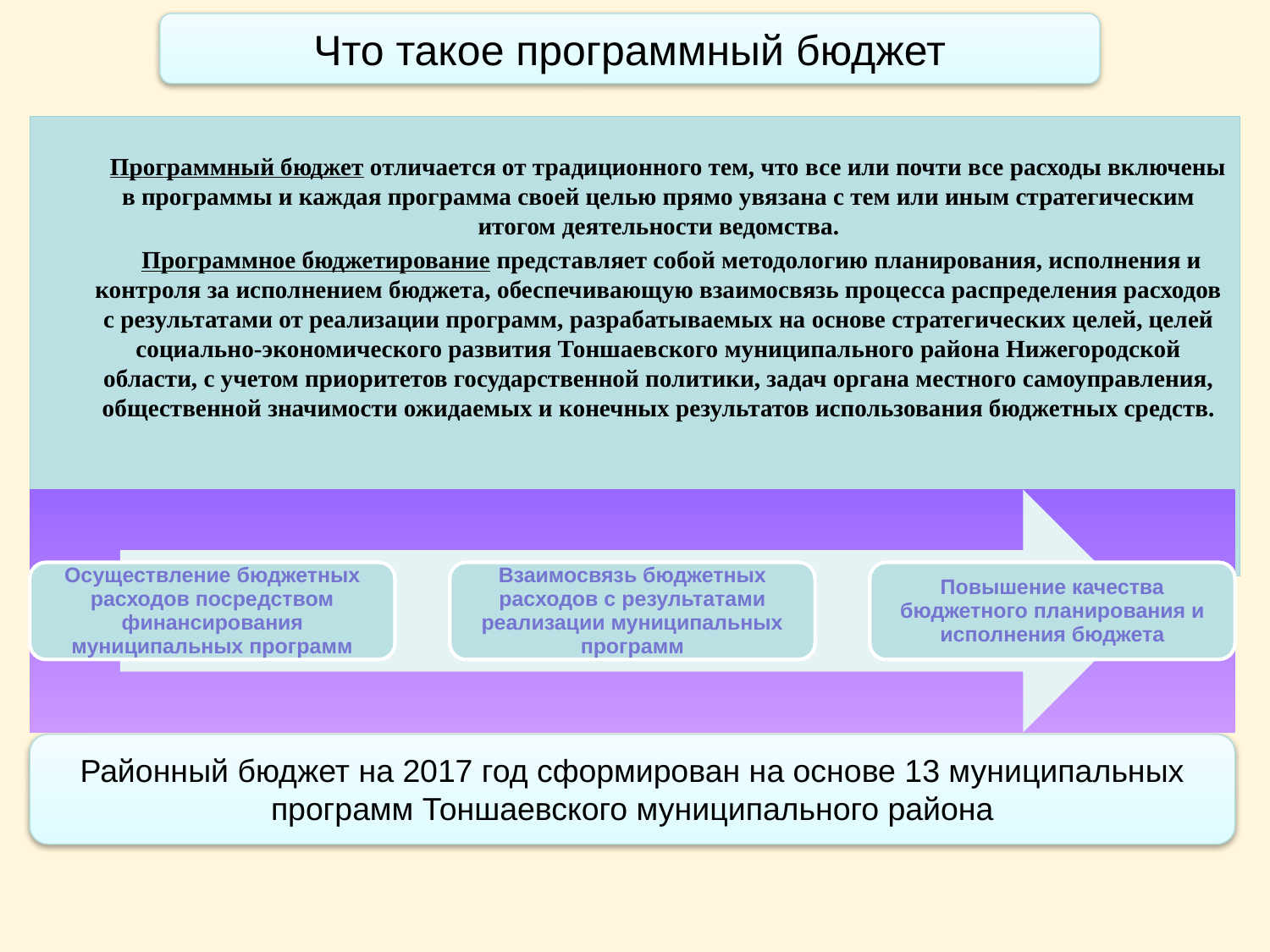

Что такое программный бюджет

               Программный бюджет отличается от традиционного тем, что все или почти все расходы включены в программы и каждая программа своей целью прямо увязана с тем или иным стратегическим итогом деятельности ведомства.
            Программное бюджетирование представляет собой методологию планирования, исполнения и контроля за исполнением бюджета, обеспечивающую взаимосвязь процесса распределения расходов с результатами от реализации программ, разрабатываемых на основе стратегических целей, целей социально-экономического развития Тоншаевского муниципального района Нижегородской области, с учетом приоритетов государственной политики, задач органа местного самоуправления, общественной значимости ожидаемых и конечных результатов использования бюджетных средств.

Осуществление бюджетных расходов посредством финансирования муниципальных программ
Взаимосвязь бюджетных расходов с результатами реализации муниципальных программ
Повышение качества бюджетного планирования и исполнения бюджета
Районный бюджет на 2017 год сформирован на основе 13 муниципальных программ Тоншаевского муниципального района